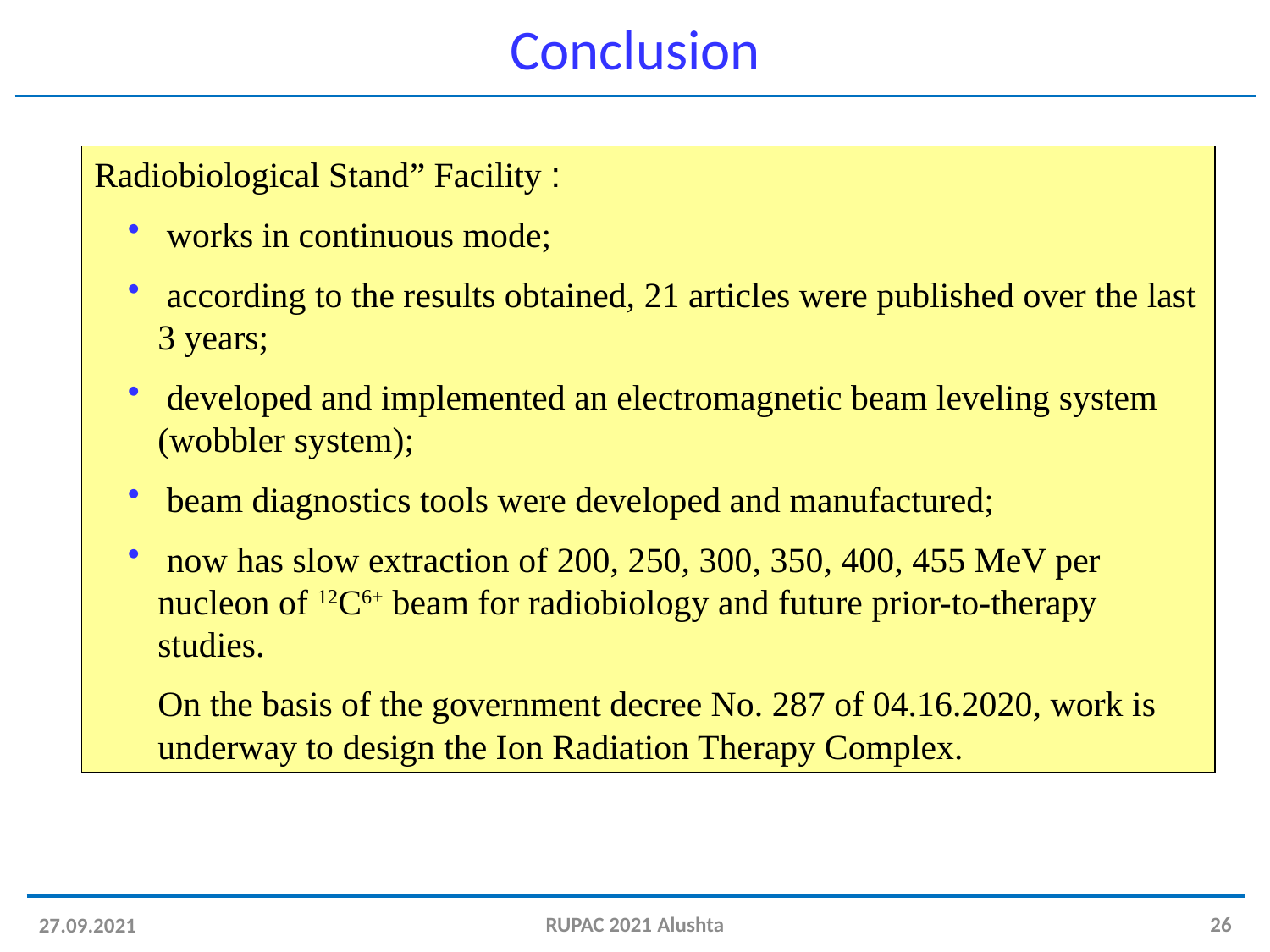

Conclusion
Radiobiological Stand” Facility :
 works in continuous mode;
 according to the results obtained, 21 articles were published over the last 3 years;
 developed and implemented an electromagnetic beam leveling system (wobbler system);
 beam diagnostics tools were developed and manufactured;
 now has slow extraction of 200, 250, 300, 350, 400, 455 MeV per nucleon of 12C6+ beam for radiobiology and future prior-to-therapy studies.
On the basis of the government decree No. 287 of 04.16.2020, work is underway to design the Ion Radiation Therapy Complex.

RUPAC 2021 Alushta
26
27.09.2021